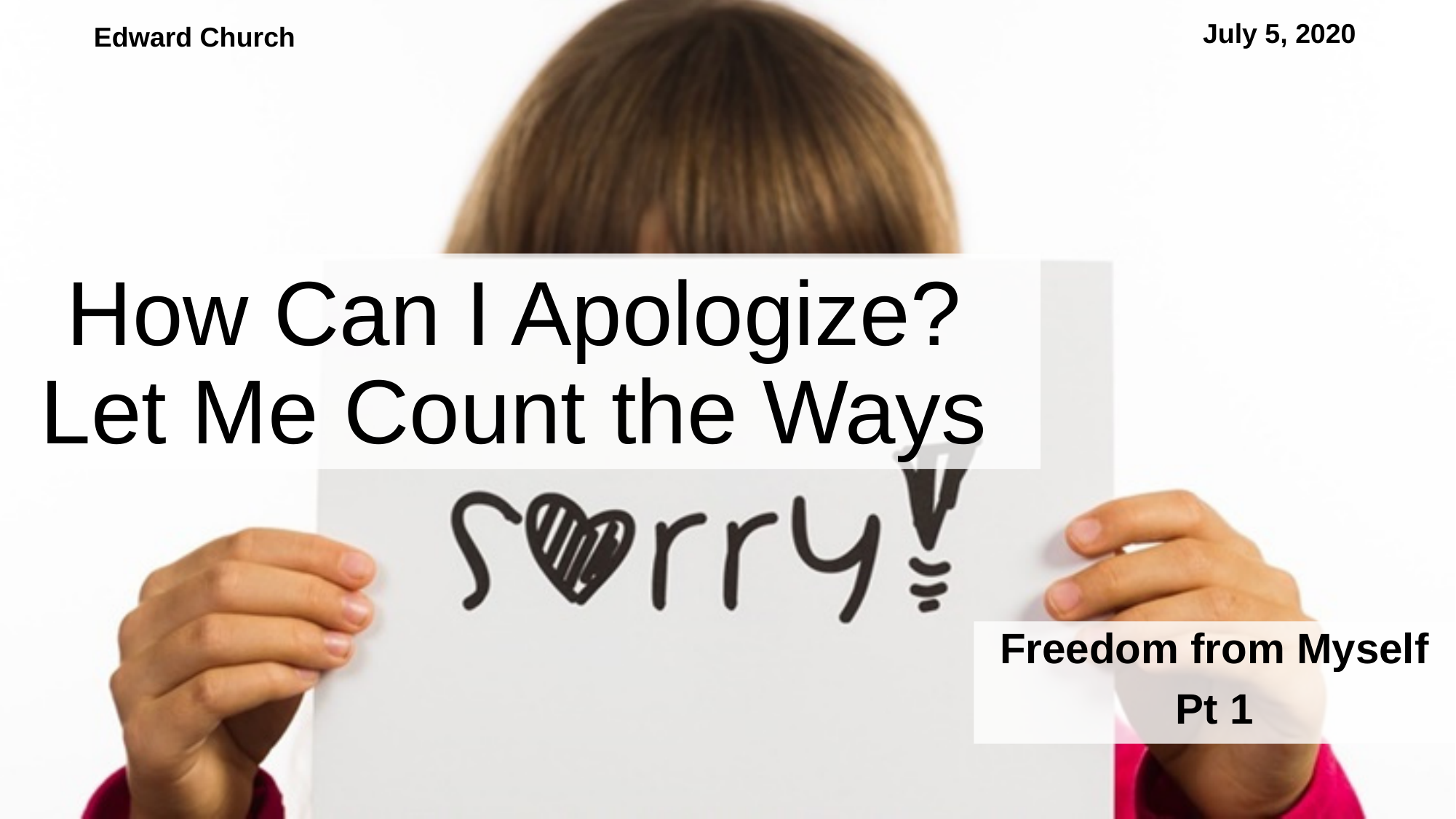

July 5, 2020
Edward Church
# How Can I Apologize? Let Me Count the Ways
Freedom from Myself
Pt 1